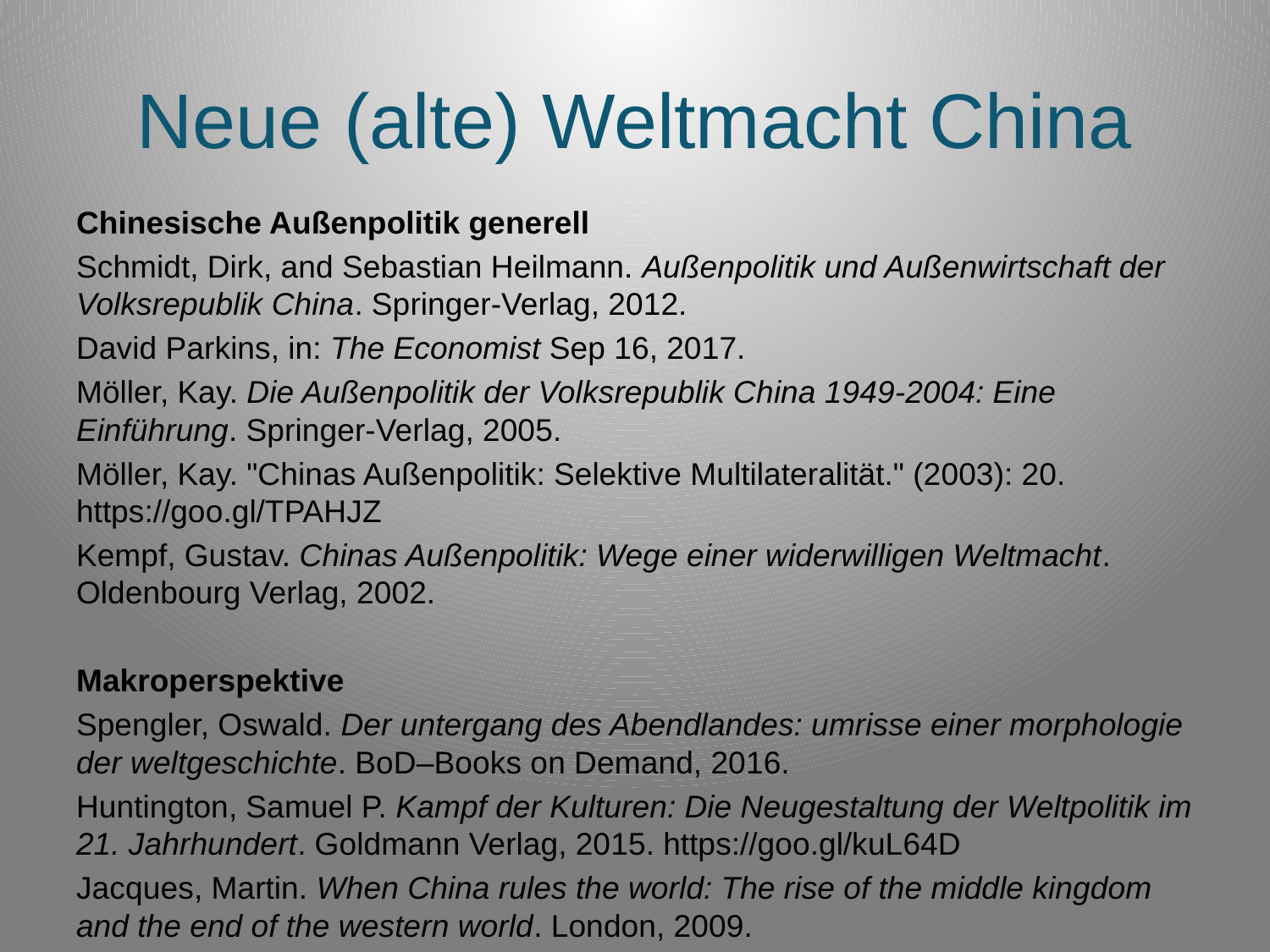

# Neue (alte) Weltmacht China
Chinesische Außenpolitik generell
Schmidt, Dirk, and Sebastian Heilmann. Außenpolitik und Außenwirtschaft der Volksrepublik China. Springer-Verlag, 2012.
David Parkins, in: The Economist Sep 16, 2017.
Möller, Kay. Die Außenpolitik der Volksrepublik China 1949-2004: Eine Einführung. Springer-Verlag, 2005.
Möller, Kay. "Chinas Außenpolitik: Selektive Multilateralität." (2003): 20. https://goo.gl/TPAHJZ
Kempf, Gustav. Chinas Außenpolitik: Wege einer widerwilligen Weltmacht. Oldenbourg Verlag, 2002.

Makroperspektive
Spengler, Oswald. Der untergang des Abendlandes: umrisse einer morphologie der weltgeschichte. BoD–Books on Demand, 2016.
Huntington, Samuel P. Kampf der Kulturen: Die Neugestaltung der Weltpolitik im 21. Jahrhundert. Goldmann Verlag, 2015. https://goo.gl/kuL64D
Jacques, Martin. When China rules the world: The rise of the middle kingdom and the end of the western world. London, 2009.